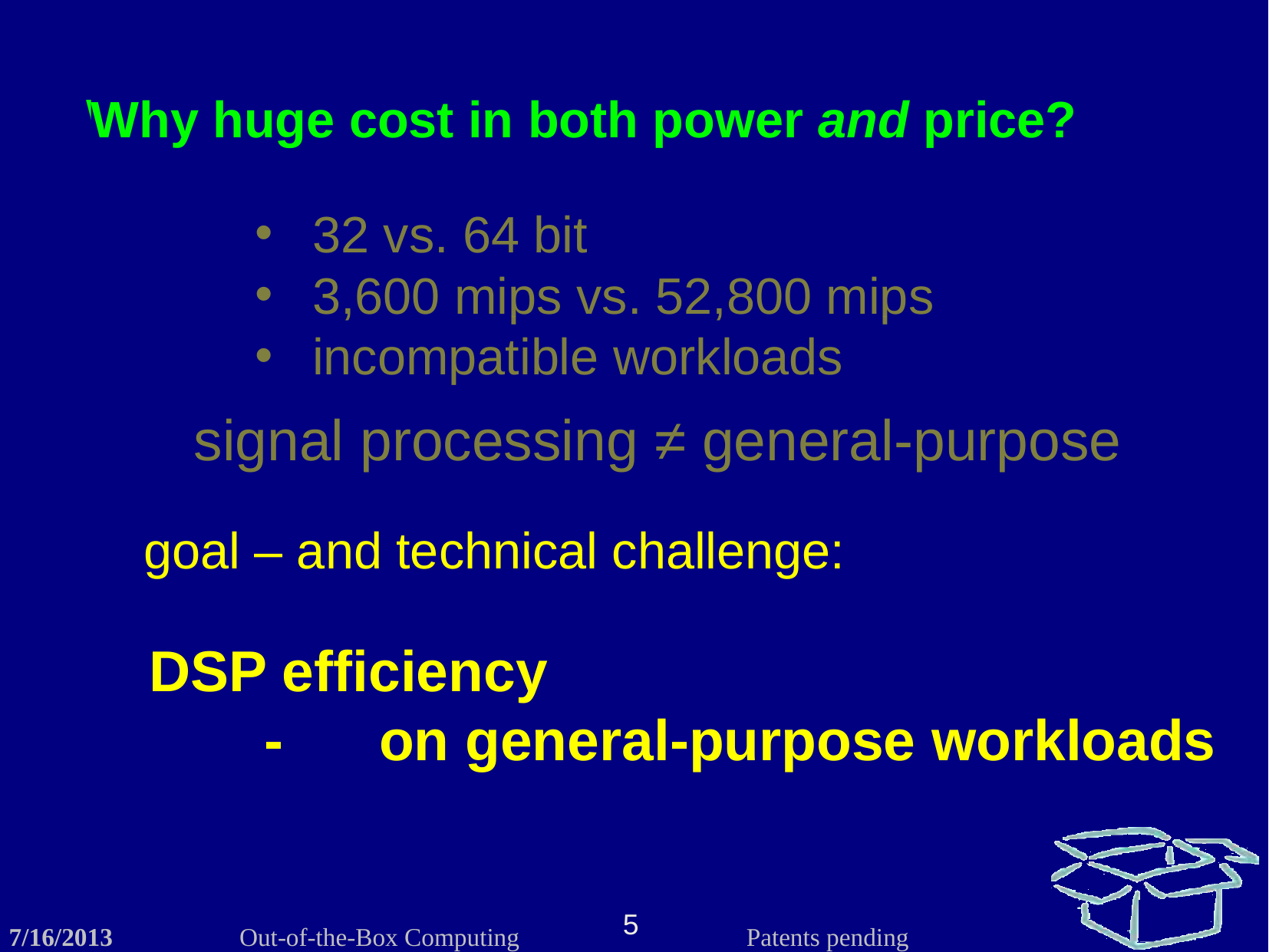

Which is better?
Why huge cost in both power and price?

32 vs. 64 bit
3,600 mips vs. 52,800 mips
incompatible workloads

signal processing ≠ general-purpose
goal – and technical challenge:
DSP efficiency
	-	on general-purpose workloads